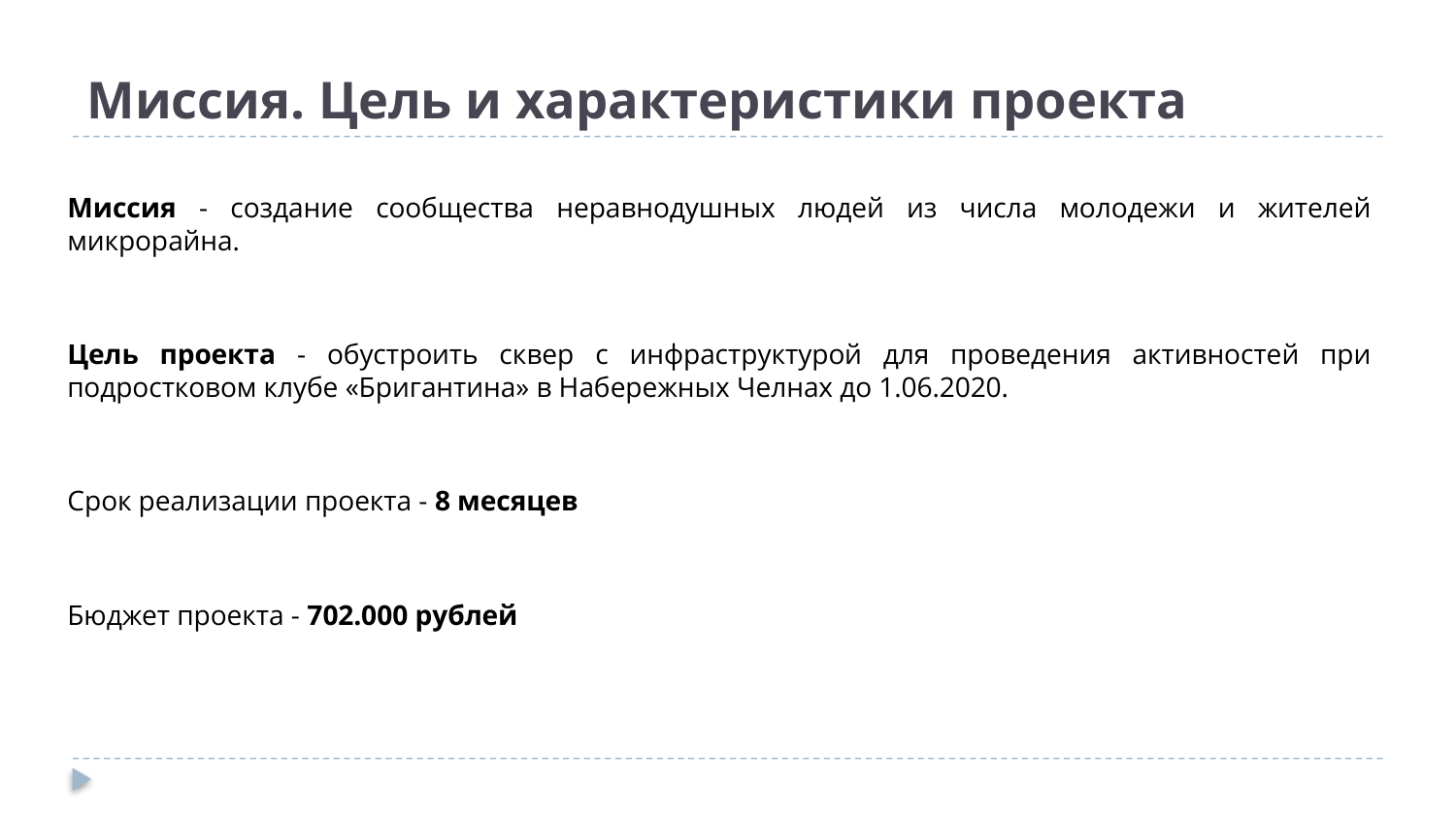

# Миссия. Цель и характеристики проекта
Миссия - создание сообщества неравнодушных людей из числа молодежи и жителей микрорайна.

Цель проекта - обустроить сквер с инфраструктурой для проведения активностей при подростковом клубе «Бригантина» в Набережных Челнах до 1.06.2020.

Срок реализации проекта - 8 месяцев

Бюджет проекта - 702.000 рублей